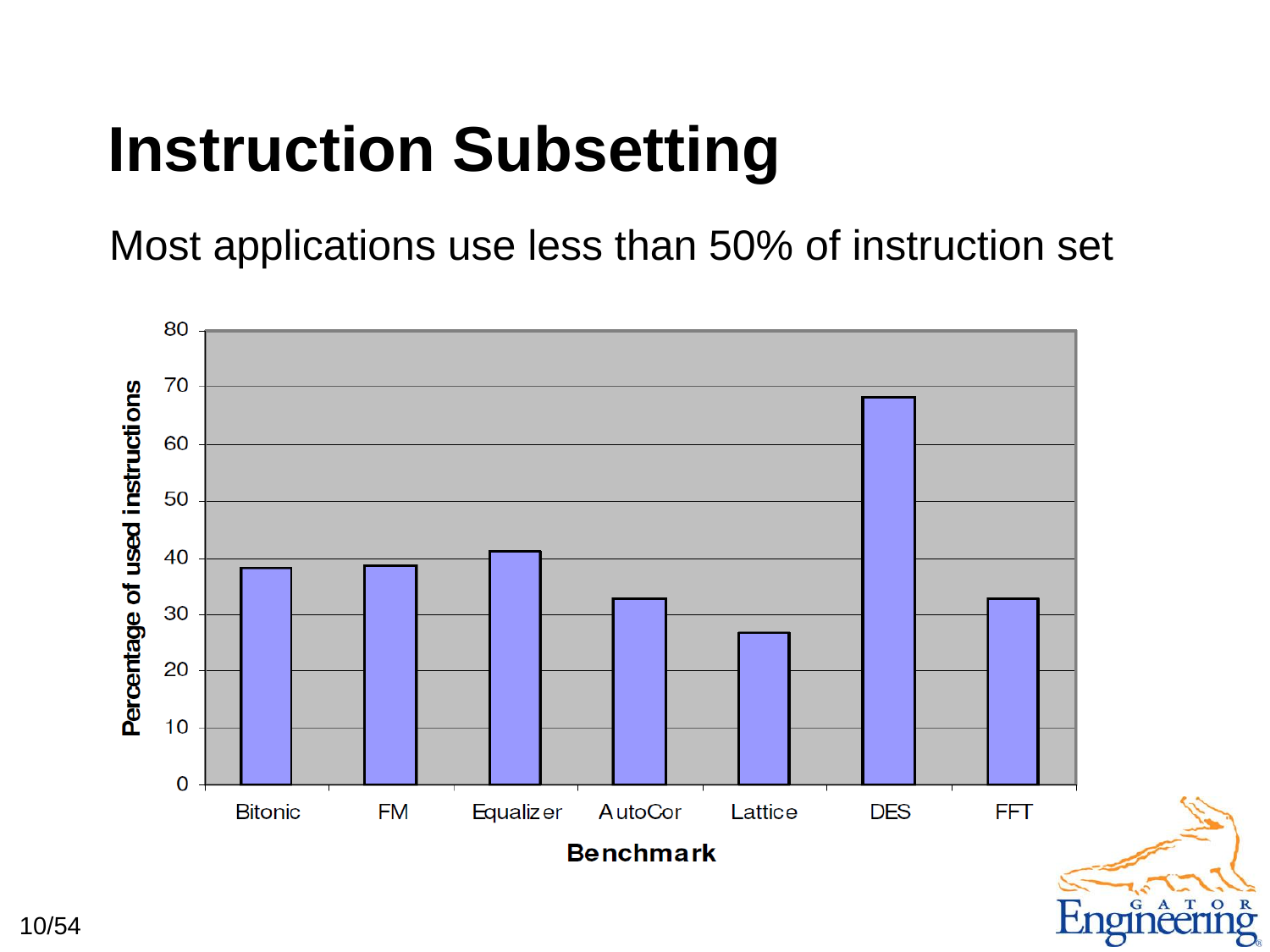

# Instruction Subsetting
Most applications use less than 50% of instruction set

10/54